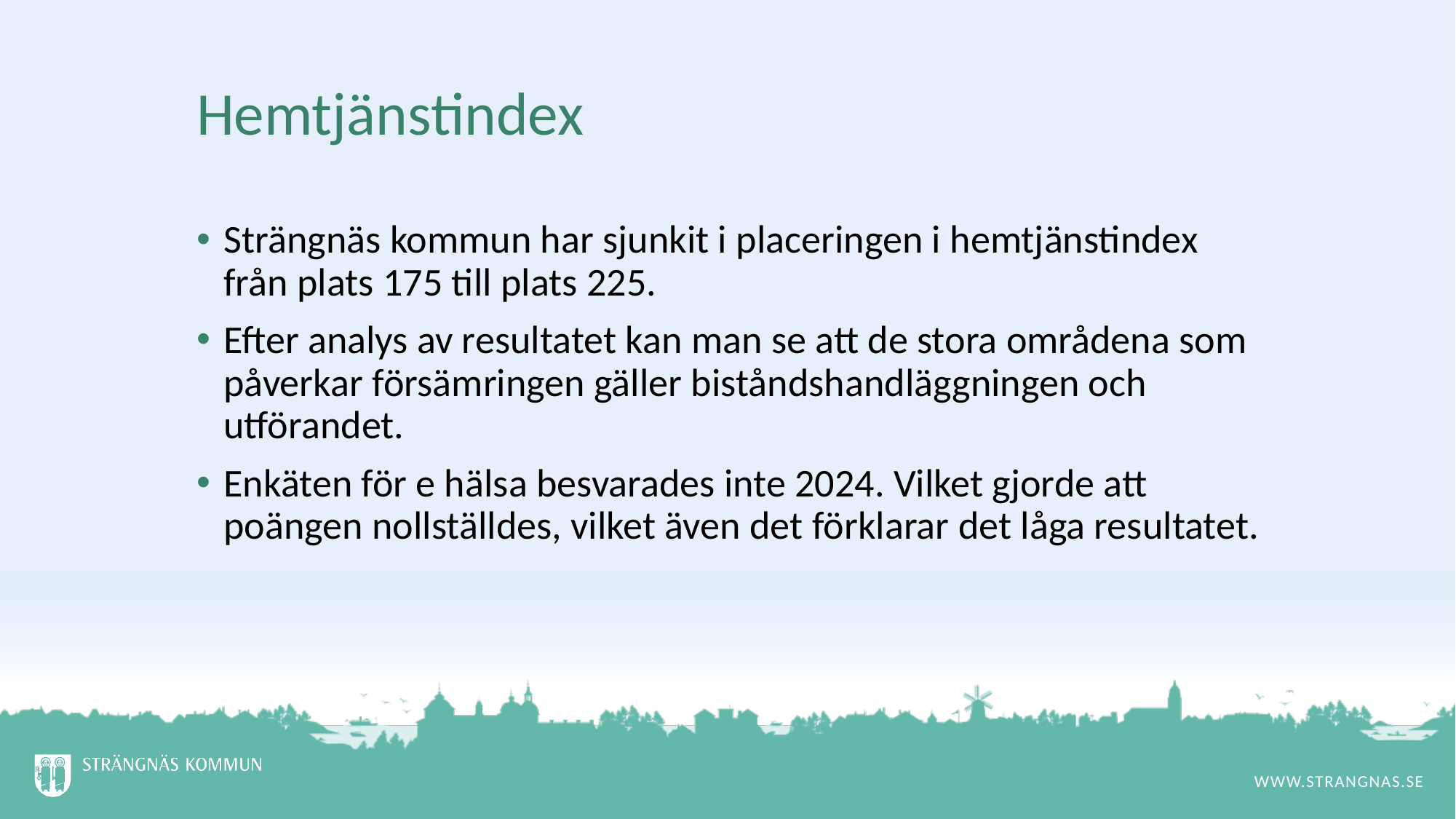

# Hemtjänstindex
Strängnäs kommun har sjunkit i placeringen i hemtjänstindex från plats 175 till plats 225.
Efter analys av resultatet kan man se att de stora områdena som påverkar försämringen gäller biståndshandläggningen och utförandet.
Enkäten för e hälsa besvarades inte 2024. Vilket gjorde att poängen nollställdes, vilket även det förklarar det låga resultatet.